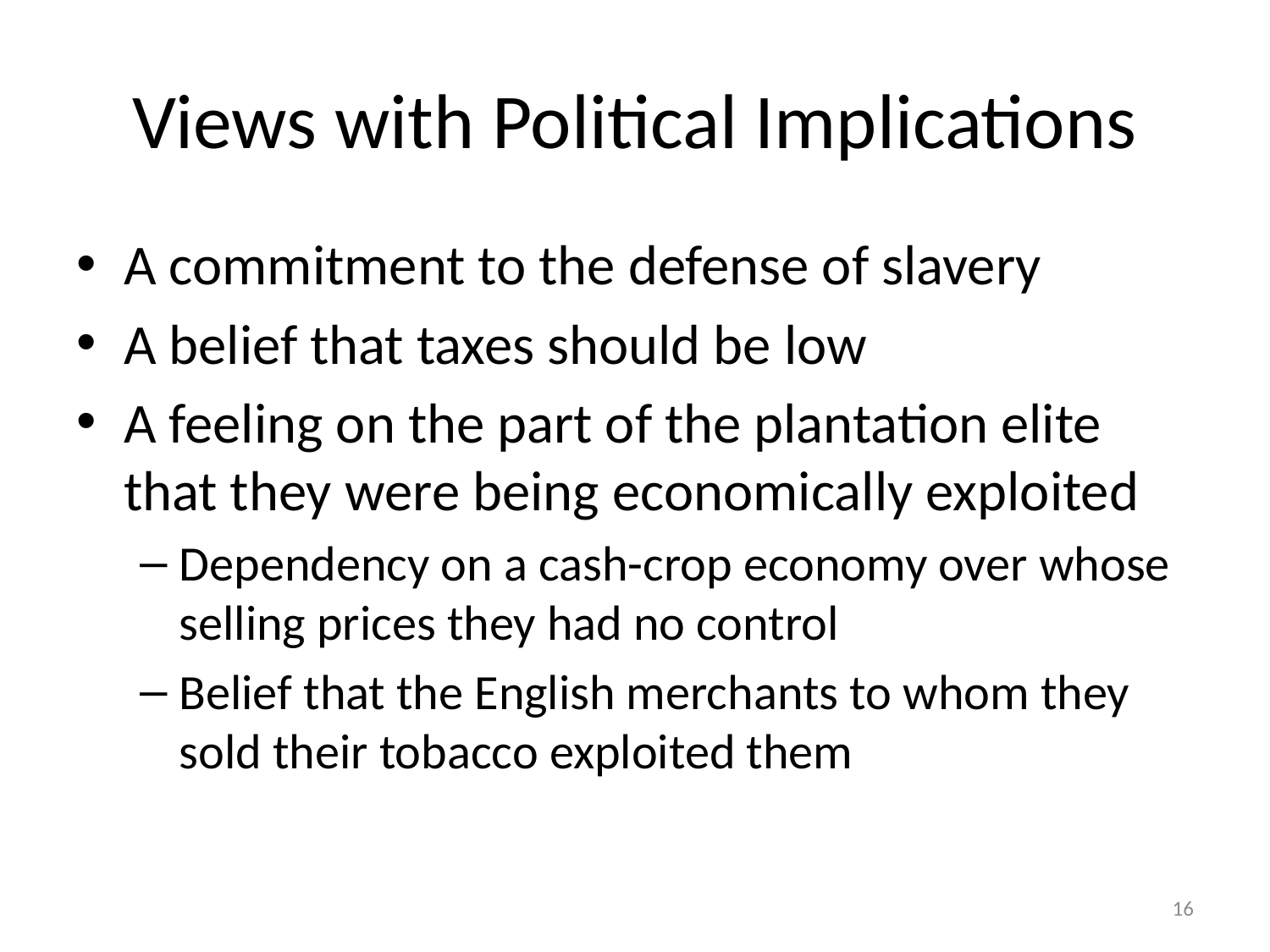

# Views with Political Implications
A commitment to the defense of slavery
A belief that taxes should be low
A feeling on the part of the plantation elite that they were being economically exploited
Dependency on a cash-crop economy over whose selling prices they had no control
Belief that the English merchants to whom they sold their tobacco exploited them

16